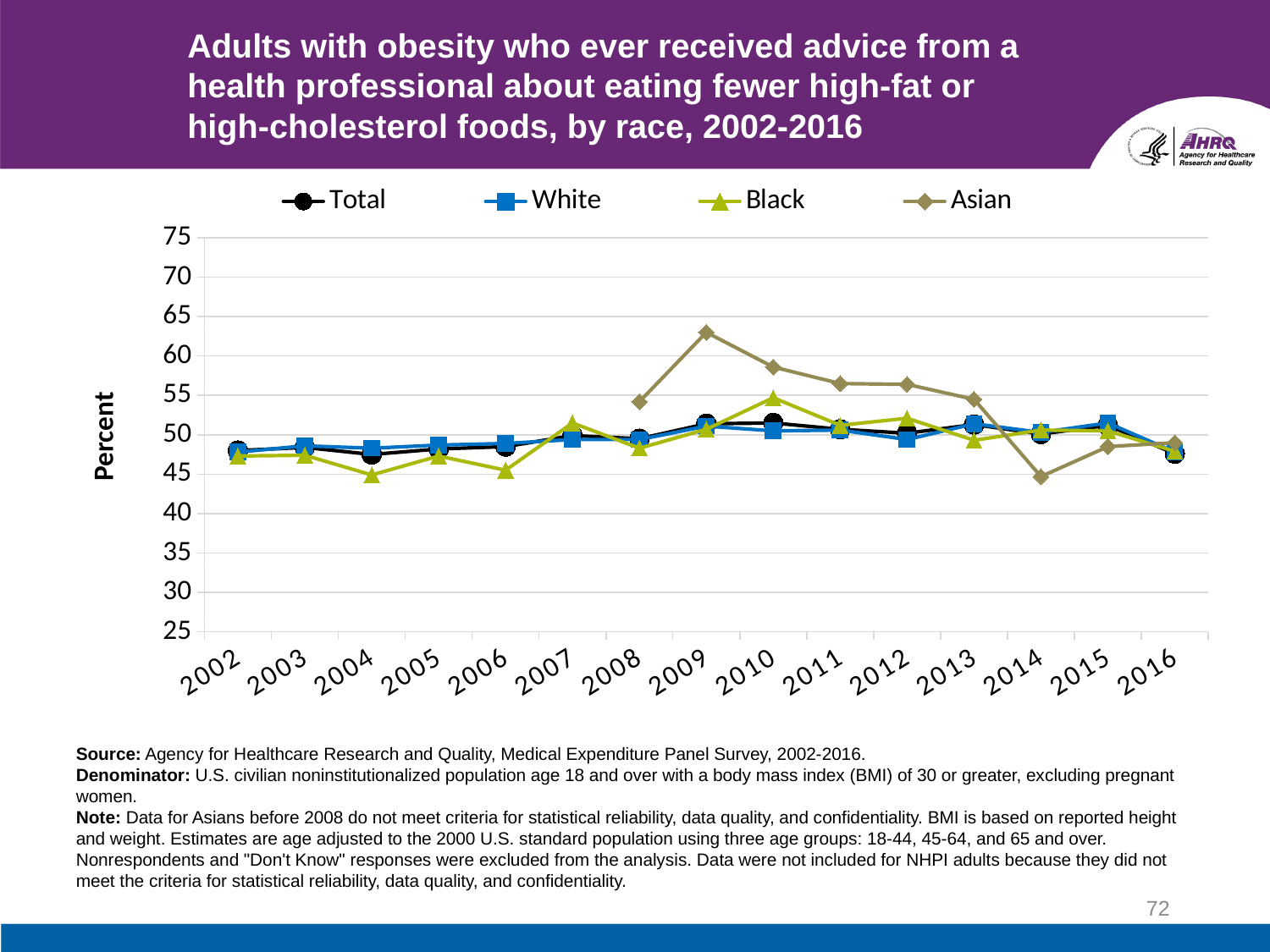

# Adults with obesity who ever received advice from a health professional about eating fewer high-fat or high-cholesterol foods, by race, 2002-2016

### Chart

| Category | Total | White | Black | Asian |
|---|---|---|---|---|
| 2002 | 48.0 | 47.8 | 47.3 | None |
| 2003 | 48.4 | 48.6 | 47.4 | None |
| 2004 | 47.5 | 48.3 | 44.9 | None |
| 2005 | 48.2 | 48.7 | 47.3 | None |
| 2006 | 48.5 | 48.9 | 45.5 | None |
| 2007 | 49.9 | 49.4 | 51.5 | None |
| 2008 | 49.5 | 49.4 | 48.3 | 54.2 |
| 2009 | 51.4 | 51.1 | 50.7 | 63.0 |
| 2010 | 51.5 | 50.5 | 54.7 | 58.6 |
| 2011 | 50.7 | 50.6 | 51.2 | 56.5 |
| 2012 | 50.2 | 49.4 | 52.1 | 56.4 |
| 2013 | 51.3 | 51.4 | 49.3 | 54.5 |
| 2014 | 50.1 | 50.3 | 50.6 | 44.7 |
| 2015 | 51.2 | 51.5 | 50.5 | 48.5 |
| 2016 | 47.6 | 47.8 | 47.9 | 49.0 |
Source: Agency for Healthcare Research and Quality, Medical Expenditure Panel Survey, 2002-2016.
Denominator: U.S. civilian noninstitutionalized population age 18 and over with a body mass index (BMI) of 30 or greater, excluding pregnant women.
Note: Data for Asians before 2008 do not meet criteria for statistical reliability, data quality, and confidentiality. BMI is based on reported height and weight. Estimates are age adjusted to the 2000 U.S. standard population using three age groups: 18-44, 45-64, and 65 and over. Nonrespondents and "Don't Know" responses were excluded from the analysis. Data were not included for NHPI adults because they did not meet the criteria for statistical reliability, data quality, and confidentiality.
72